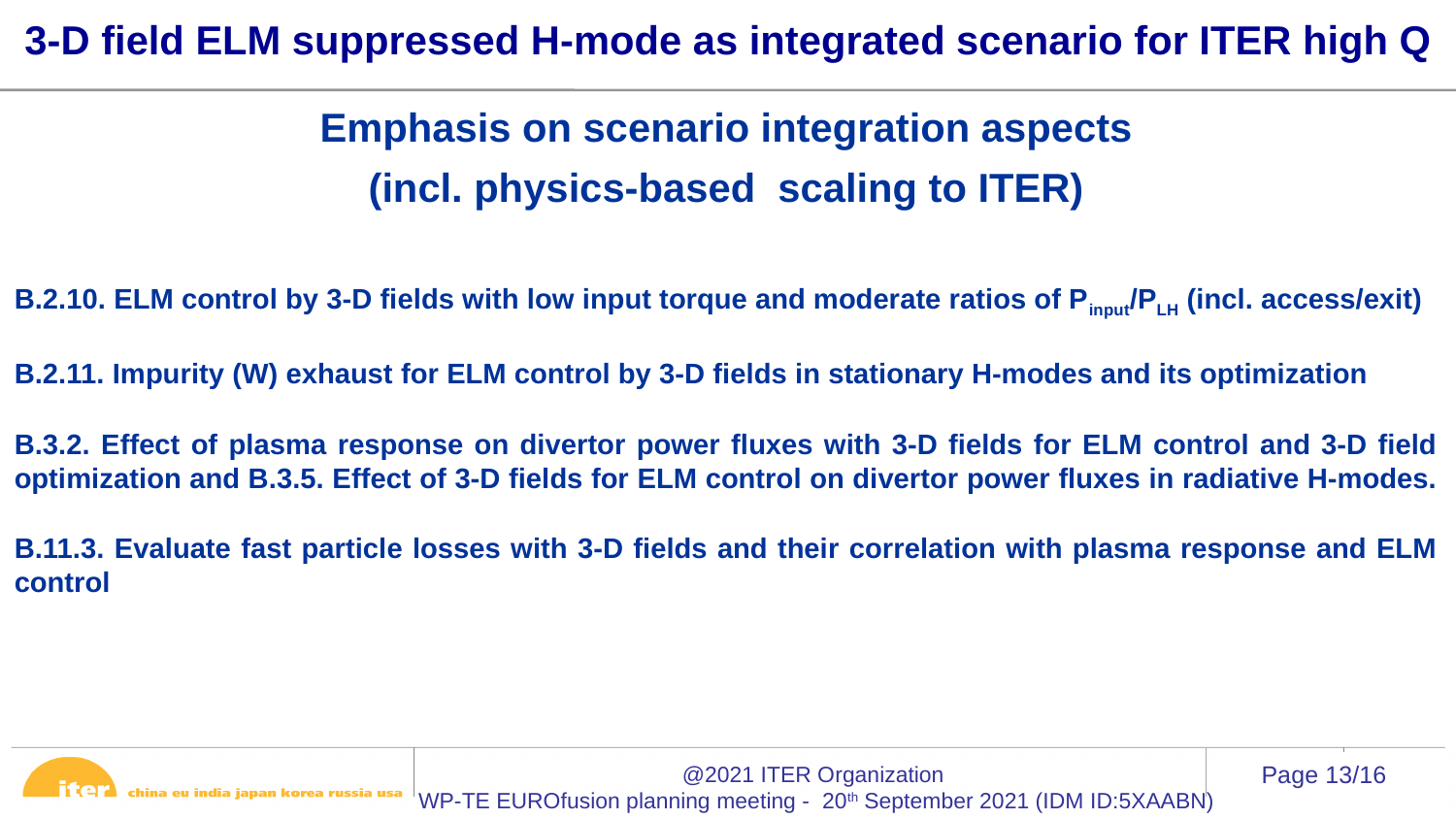

3-D field ELM suppressed H-mode as integrated scenario for ITER high Q
Emphasis on scenario integration aspects
(incl. physics-based  scaling to ITER)

B.2.10. ELM control by 3-D fields with low input torque and moderate ratios of Pinput/PLH (incl. access/exit)
B.2.11. Impurity (W) exhaust for ELM control by 3-D fields in stationary H-modes and its optimization
B.3.2. Effect of plasma response on divertor power fluxes with 3-D fields for ELM control and 3-D field optimization and B.3.5. Effect of 3-D fields for ELM control on divertor power fluxes in radiative H-modes.
B.11.3. Evaluate fast particle losses with 3-D fields and their correlation with plasma response and ELM control